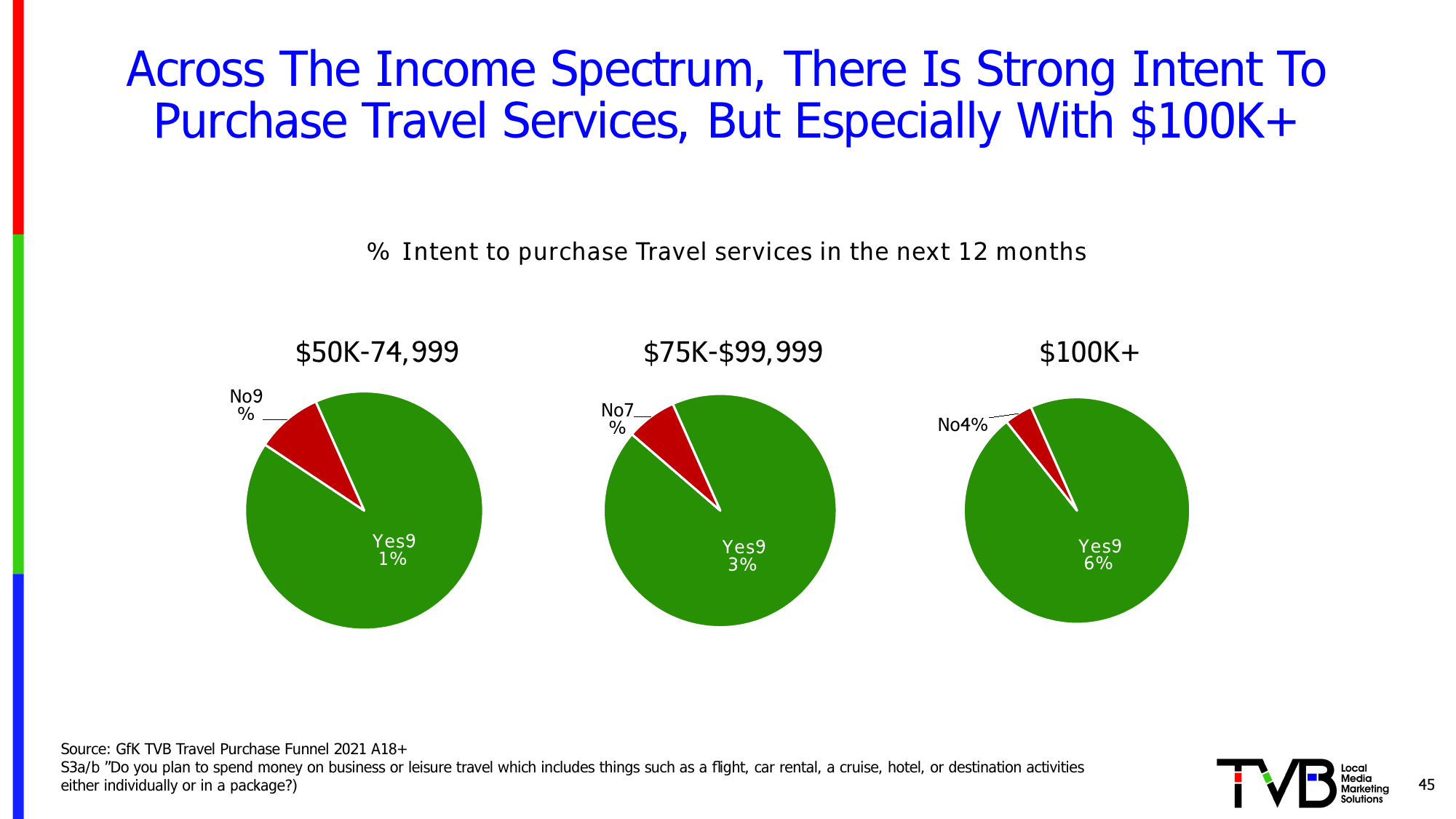

# Across The Income Spectrum, There Is Strong Intent To Purchase Travel Services, But Especially With $100K+
% Intent to purchase Travel services in the next 12 months

### Chart: $50K-74,999

| Category | Sales |
|---|---|
| Yes | 0.91 |
| No | 0.09 |

### Chart: $75K-$99,999

| Category | Sales |
|---|---|
| Yes | 0.93 |
| No | 0.07 |

### Chart: $100K+

| Category | Sales |
|---|---|
| Yes | 0.96 |
| No | 0.04 |
Source: GfK TVB Travel Purchase Funnel 2021 A18+
S3a/b ”Do you plan to spend money on business or leisure travel which includes things such as a flight, car rental, a cruise, hotel, or destination activities either individually or in a package?)
45